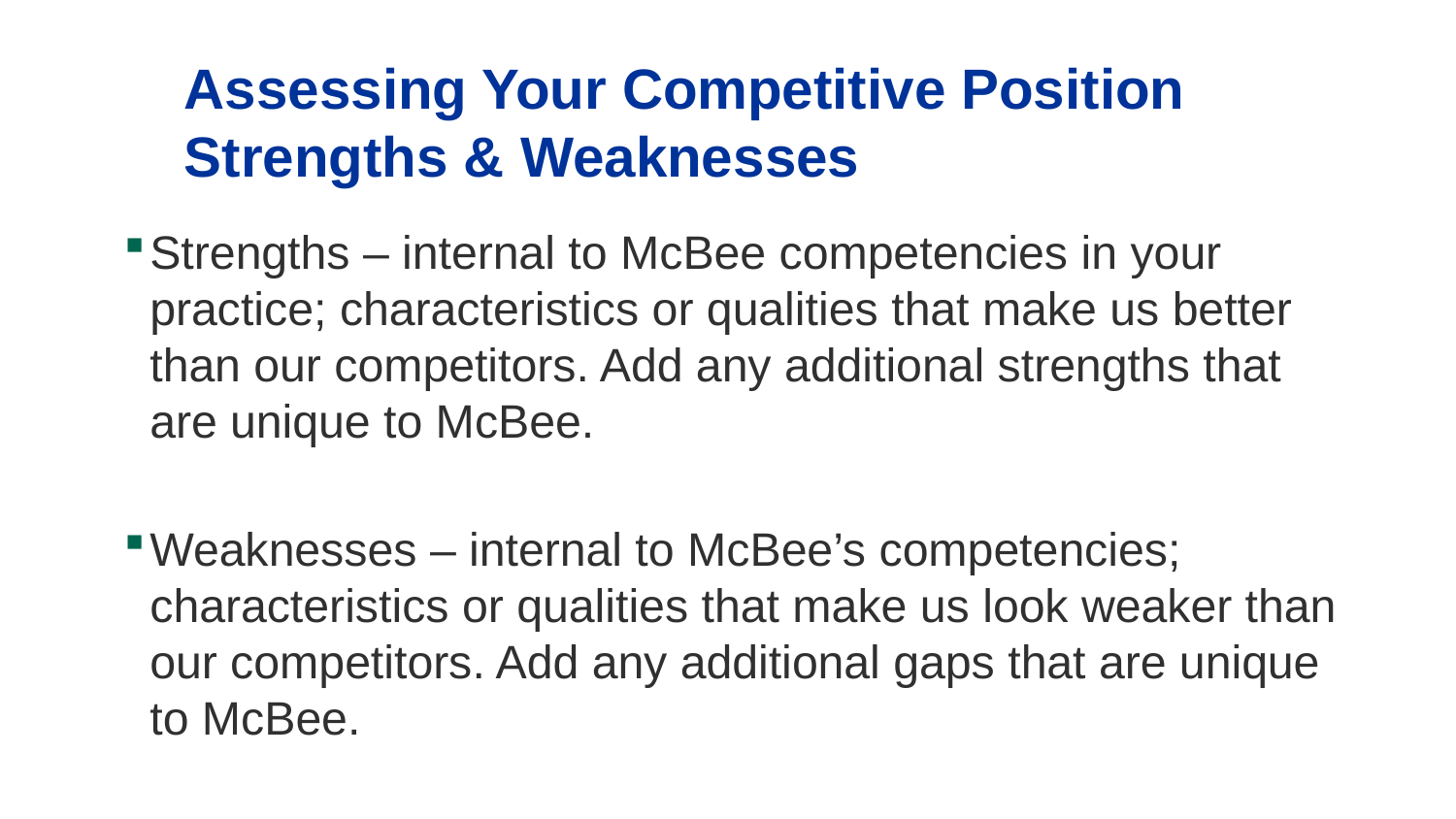

# Assessing Your Competitive Position Strengths & Weaknesses
Strengths – internal to McBee competencies in your practice; characteristics or qualities that make us better than our competitors. Add any additional strengths that are unique to McBee.

Weaknesses – internal to McBee’s competencies; characteristics or qualities that make us look weaker than our competitors. Add any additional gaps that are unique to McBee.